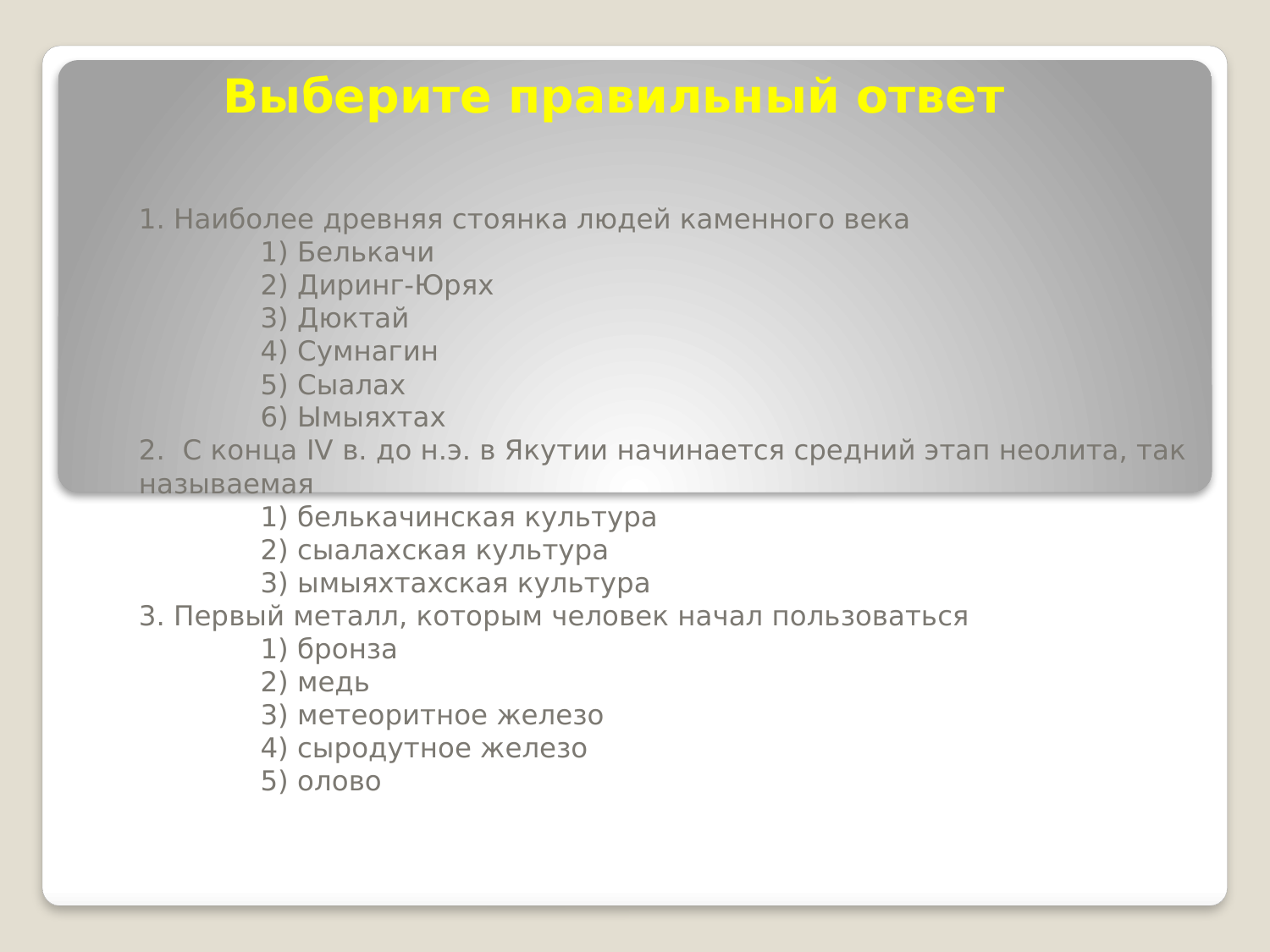

# Выберите правильный ответ

1. Наиболее древняя стоянка людей каменного века
              1) Белькачи
              2) Диринг-Юрях
              3) Дюктай
              4) Сумнагин
              5) Сыалах
              6) Ымыяхтах
2.  С конца IV в. до н.э. в Якутии начинается средний этап неолита, так называемая
              1) белькачинская культура
              2) сыалахская культура
              3) ымыяхтахская культура
3. Первый металл, которым человек начал пользоваться
              1) бронза
              2) медь
              3) метеоритное железо
              4) сыродутное железо
              5) олово